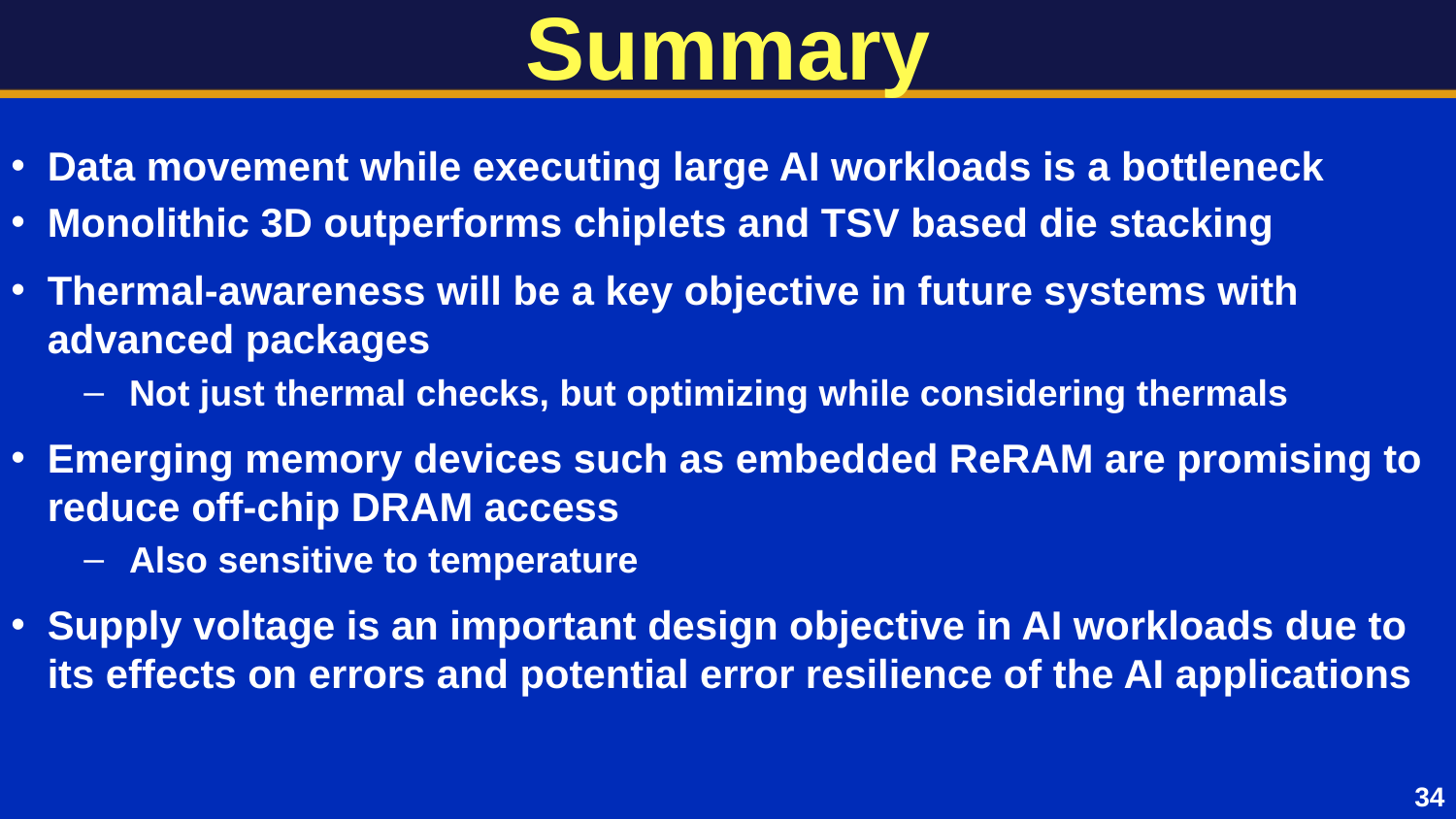

# Summary

Data movement while executing large AI workloads is a bottleneck
Monolithic 3D outperforms chiplets and TSV based die stacking

Thermal-awareness will be a key objective in future systems with advanced packages
Not just thermal checks, but optimizing while considering thermals

Emerging memory devices such as embedded ReRAM are promising to reduce off-chip DRAM access
Also sensitive to temperature

Supply voltage is an important design objective in AI workloads due to its effects on errors and potential error resilience of the AI applications

34